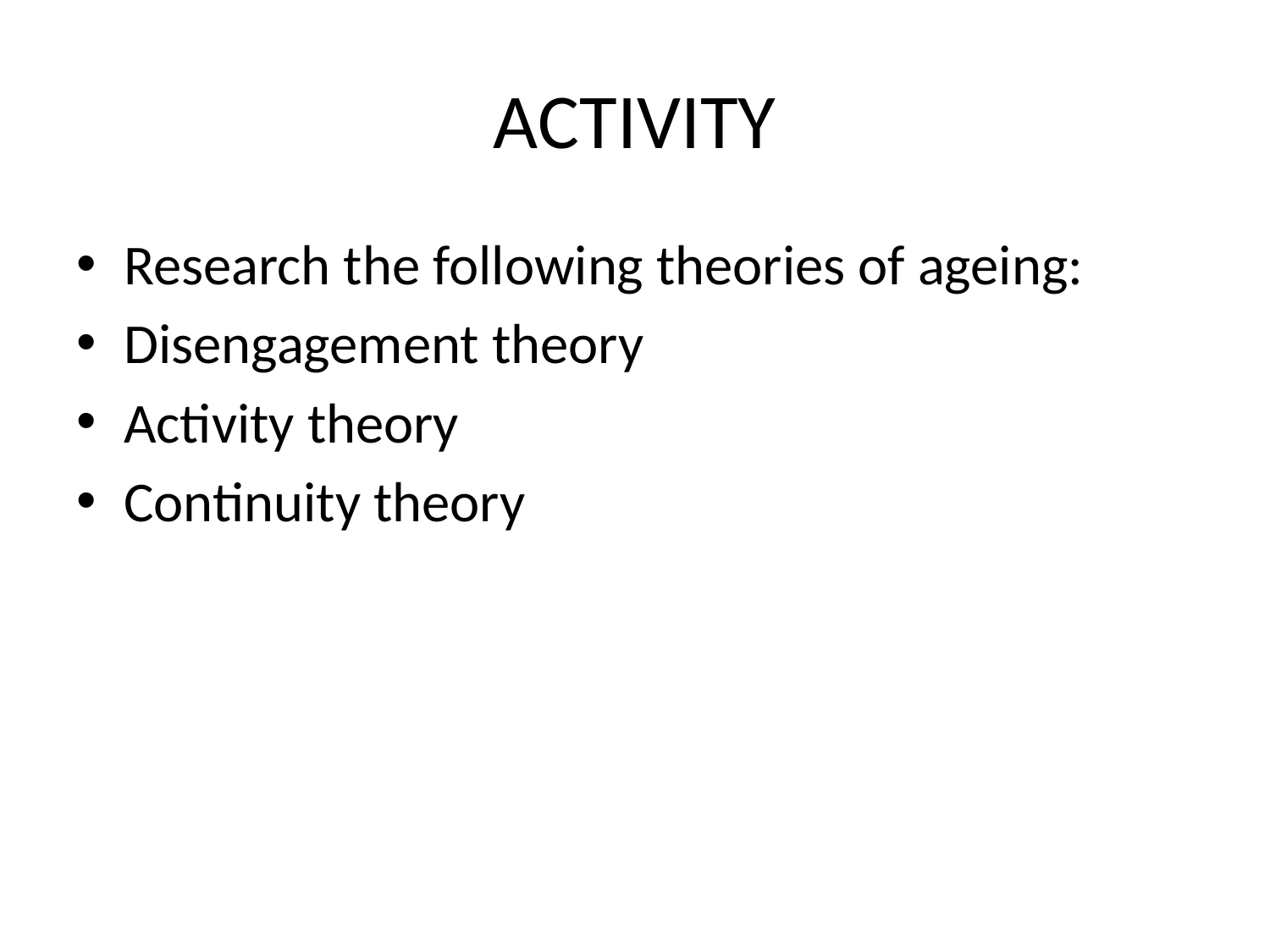

# ACTIVITY
Research the following theories of ageing:
Disengagement theory
Activity theory
Continuity theory